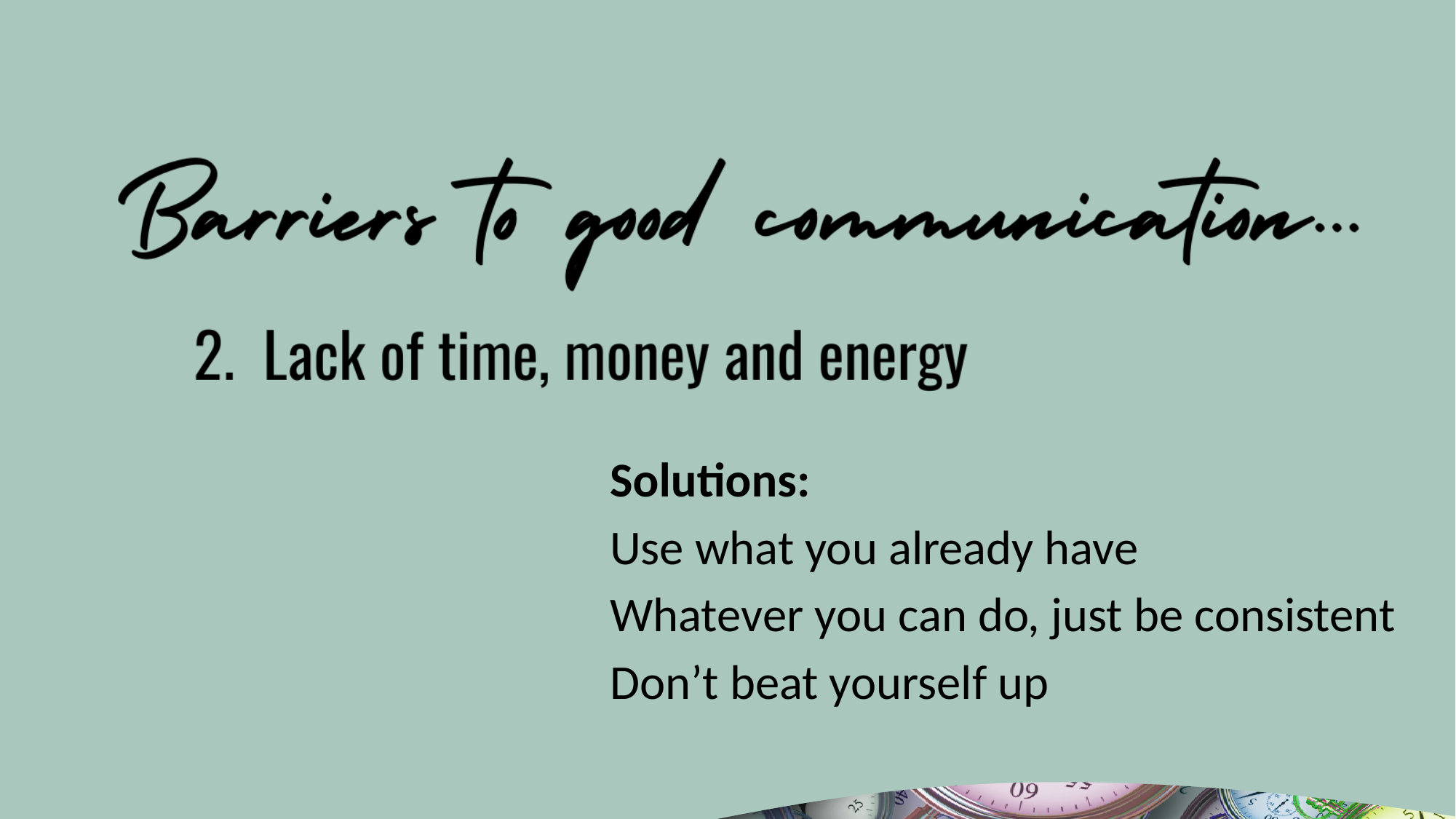

Solutions:
Use what you already have
Whatever you can do, just be consistent
Don’t beat yourself up